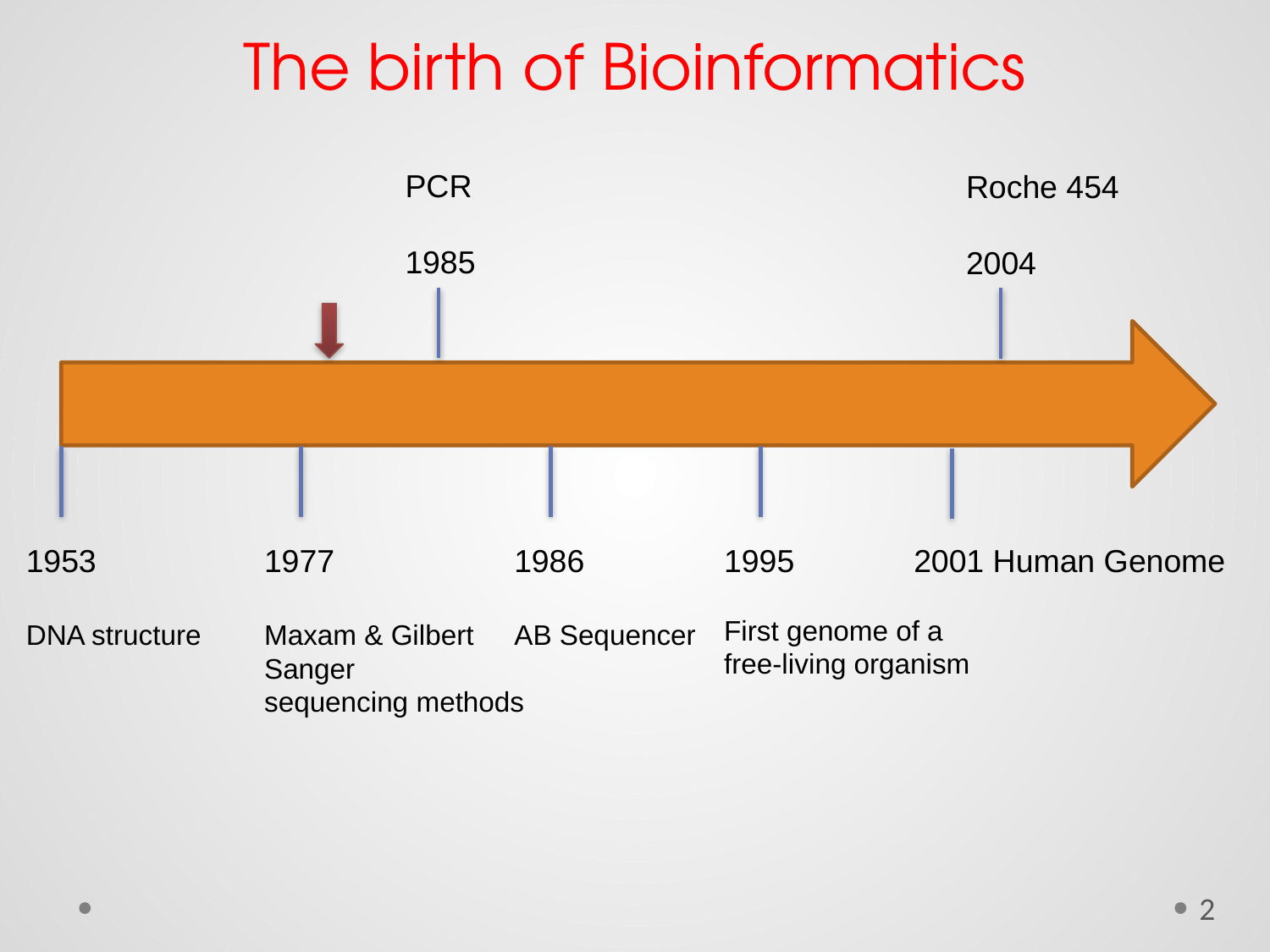

# The birth of Bioinformatics
PCR

1985
Roche 454

2004

1953

DNA structure
1977

Maxam & Gilbert
Sanger
sequencing methods
1986

AB Sequencer
1995

First genome of a free-living organism
2001 Human Genome
2